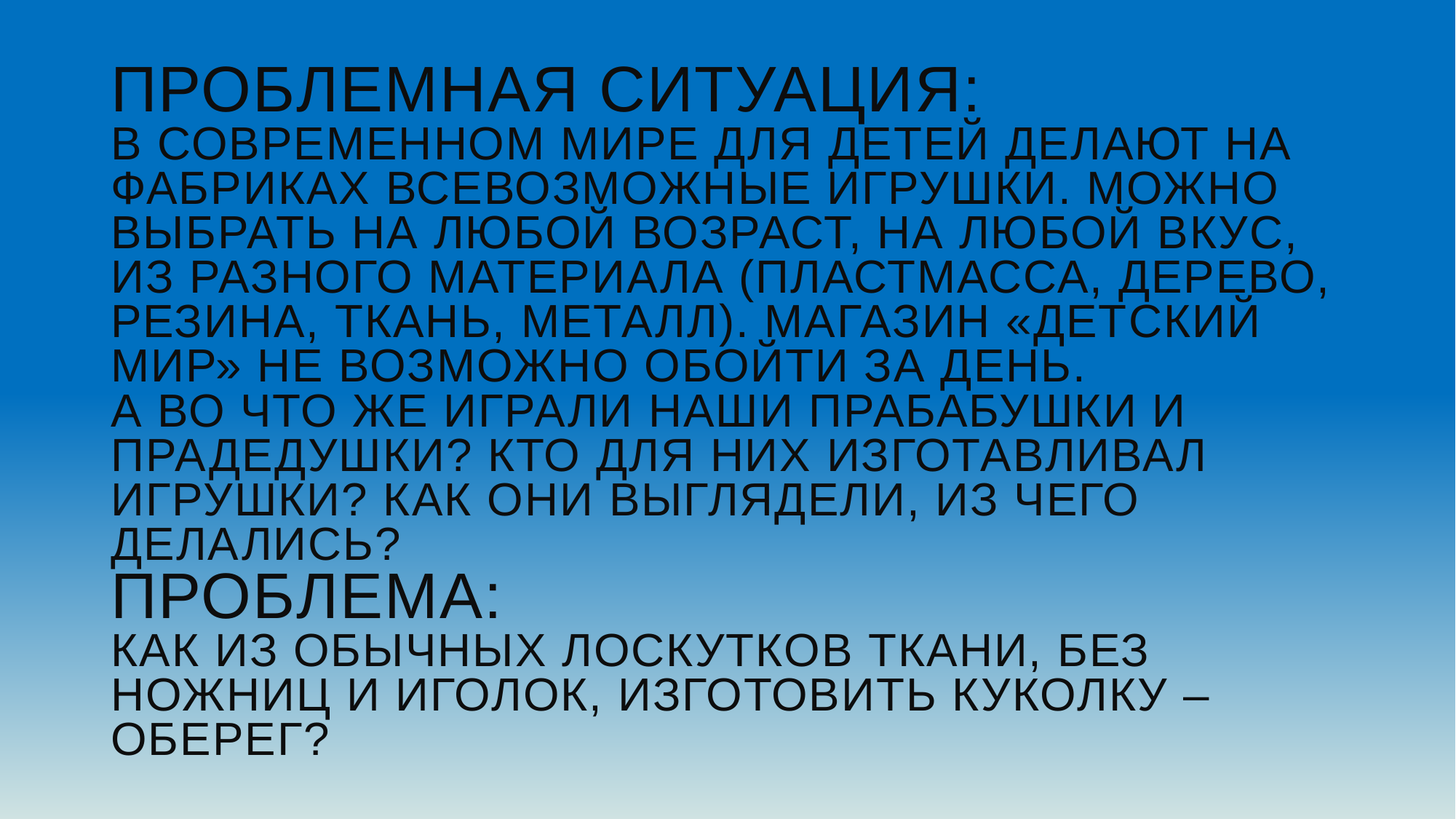

# Проблемная ситуация: В современном мире для детей делают на фабриках всевозможные игрушки. Можно выбрать на любой возраст, на любой вкус, из разного материала (пластмасса, дерево, резина, ткань, металл). Магазин «Детский мир» не возможно обойти за день. А во что же играли наши прабабушки и прадедушки? Кто для них изготавливал игрушки? Как они выглядели, из чего делались? Проблема: Как из обычных лоскутков ткани, без ножниц и иголок, изготовить куколку – оберег?